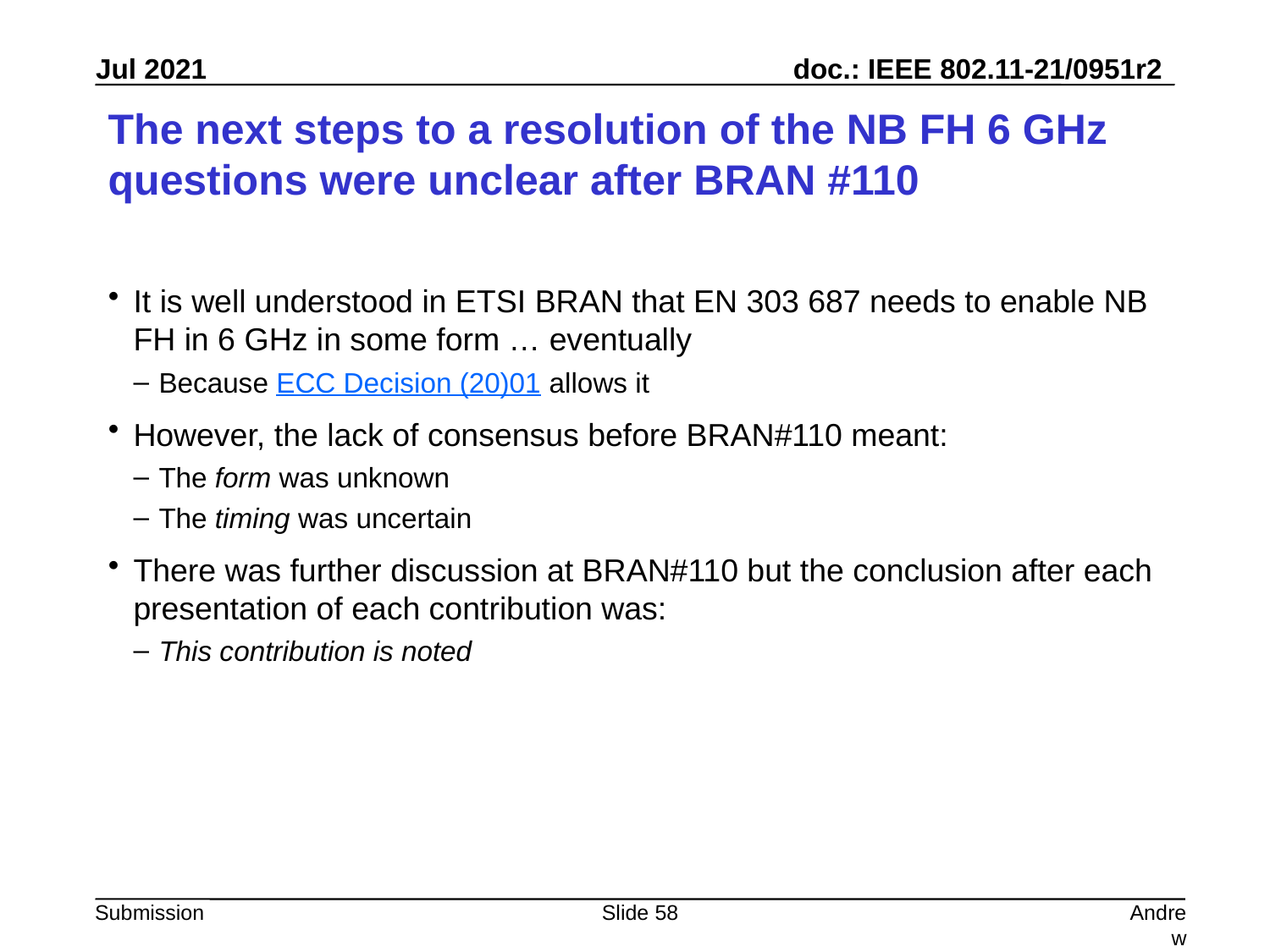

# The next steps to a resolution of the NB FH 6 GHz questions were unclear after BRAN #110
It is well understood in ETSI BRAN that EN 303 687 needs to enable NB FH in 6 GHz in some form … eventually
Because ECC Decision (20)01 allows it
However, the lack of consensus before BRAN#110 meant:
The form was unknown
The timing was uncertain
There was further discussion at BRAN#110 but the conclusion after each presentation of each contribution was:
This contribution is noted
Slide 58
Andrew Myles, Cisco